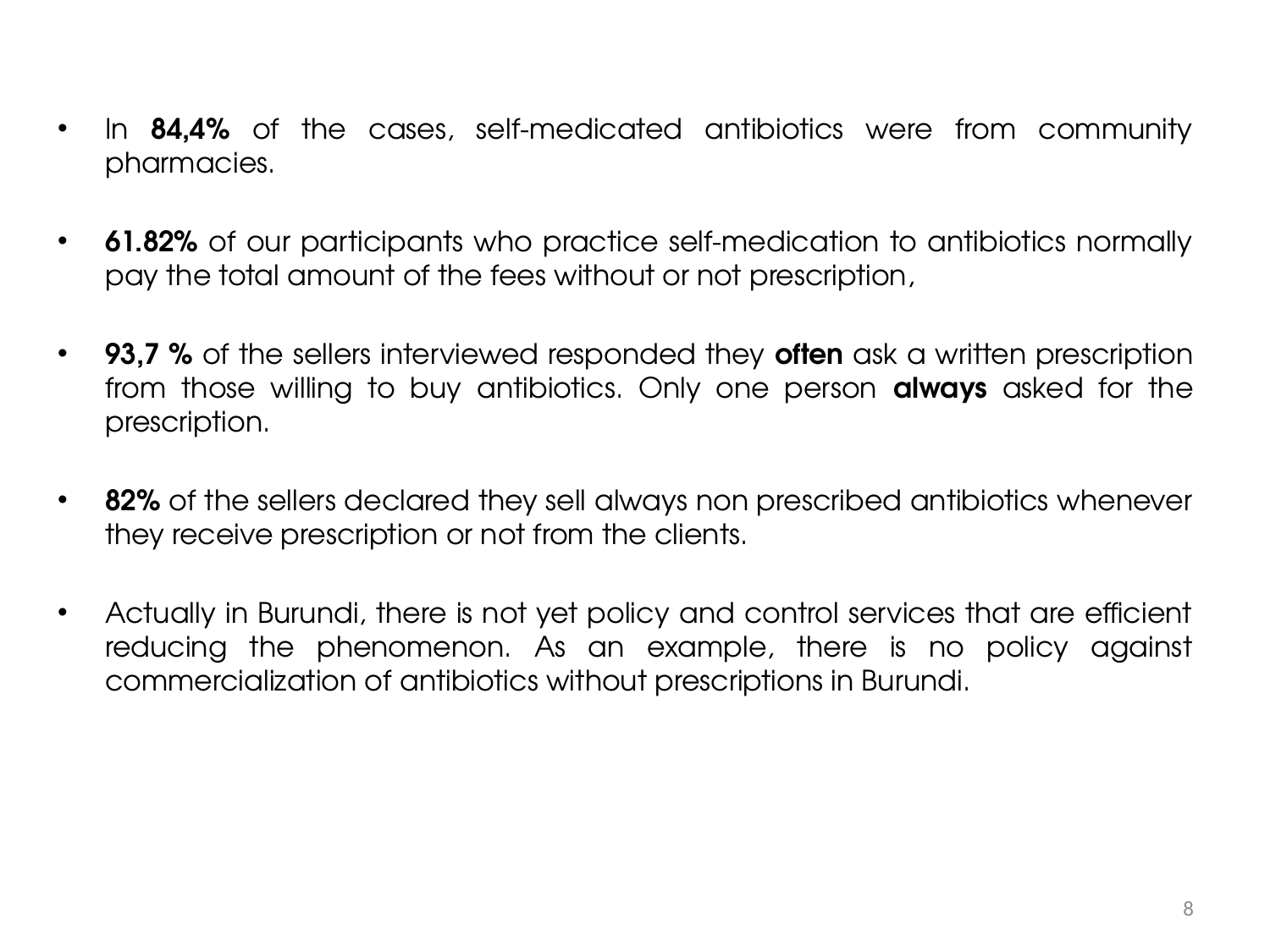

In 84,4% of the cases, self-medicated antibiotics were from community pharmacies.

61.82% of our participants who practice self-medication to antibiotics normally pay the total amount of the fees without or not prescription,

93,7 % of the sellers interviewed responded they often ask a written prescription from those willing to buy antibiotics. Only one person always asked for the prescription.

82% of the sellers declared they sell always non prescribed antibiotics whenever they receive prescription or not from the clients.

Actually in Burundi, there is not yet policy and control services that are efficient reducing the phenomenon. As an example, there is no policy against commercialization of antibiotics without prescriptions in Burundi.

8